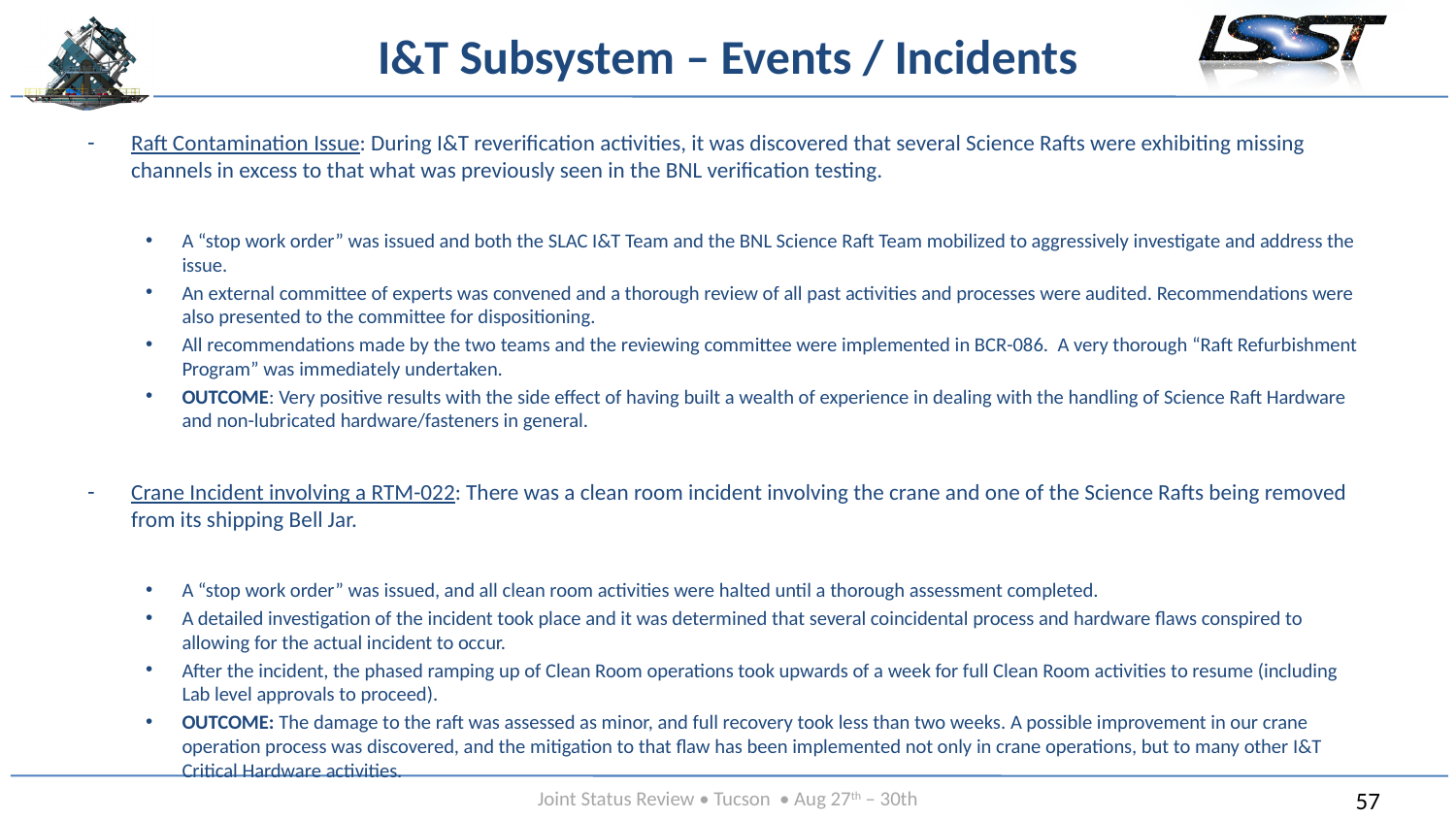

# I&T Subsystem – Events / Incidents
Raft Contamination Issue: During I&T reverification activities, it was discovered that several Science Rafts were exhibiting missing channels in excess to that what was previously seen in the BNL verification testing.

A “stop work order” was issued and both the SLAC I&T Team and the BNL Science Raft Team mobilized to aggressively investigate and address the issue.
An external committee of experts was convened and a thorough review of all past activities and processes were audited. Recommendations were also presented to the committee for dispositioning.
All recommendations made by the two teams and the reviewing committee were implemented in BCR-086.  A very thorough “Raft Refurbishment Program” was immediately undertaken.
OUTCOME: Very positive results with the side effect of having built a wealth of experience in dealing with the handling of Science Raft Hardware and non-lubricated hardware/fasteners in general.

Crane Incident involving a RTM-022: There was a clean room incident involving the crane and one of the Science Rafts being removed from its shipping Bell Jar.

A “stop work order” was issued, and all clean room activities were halted until a thorough assessment completed.
A detailed investigation of the incident took place and it was determined that several coincidental process and hardware flaws conspired to allowing for the actual incident to occur.
After the incident, the phased ramping up of Clean Room operations took upwards of a week for full Clean Room activities to resume (including Lab level approvals to proceed).
OUTCOME: The damage to the raft was assessed as minor, and full recovery took less than two weeks. A possible improvement in our crane operation process was discovered, and the mitigation to that flaw has been implemented not only in crane operations, but to many other I&T Critical Hardware activities.